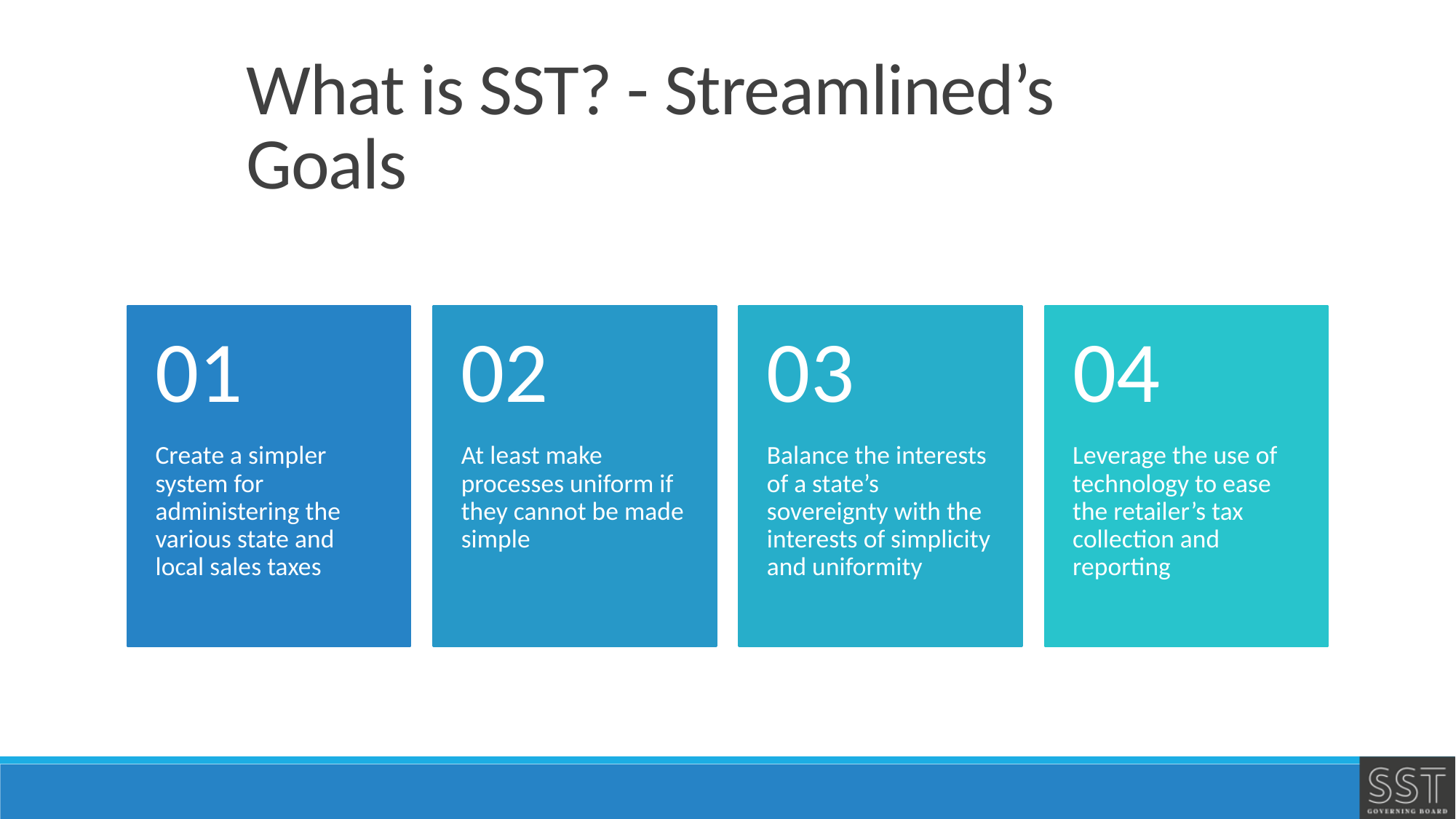

What is SST? - Streamlined’s Goals
Create a simpler system for administering the various state and local sales taxes
01
At least make processes uniform if they cannot be made simple
02
Balance the interests of a state’s sovereignty with the interests of simplicity and uniformity
03
Leverage the use of technology to ease the retailer’s tax collection and reporting
04